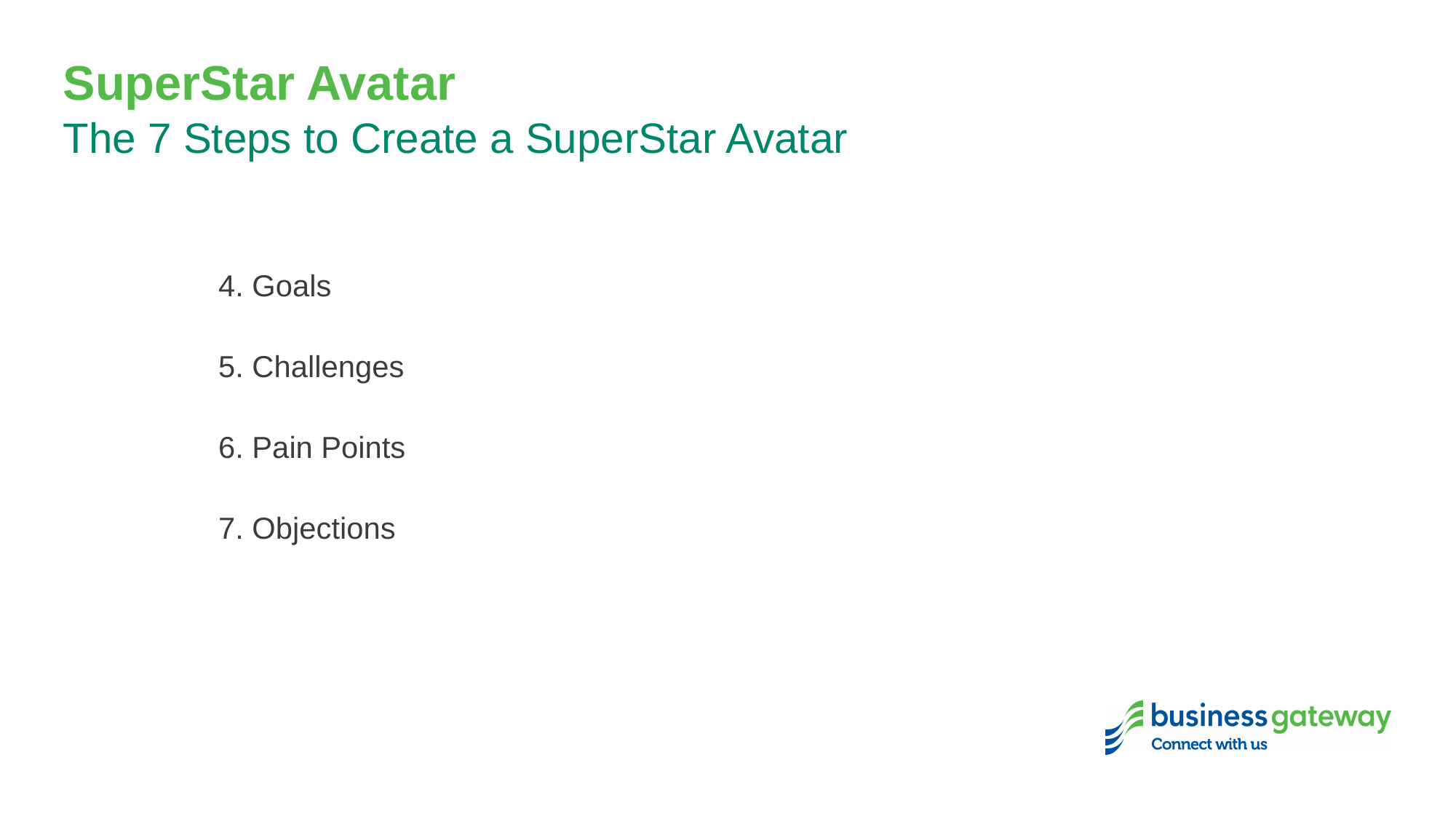

# SuperStar Avatar
The 7 Steps to Create a SuperStar Avatar
4. Goals

5. Challenges

6. Pain Points

7. Objections